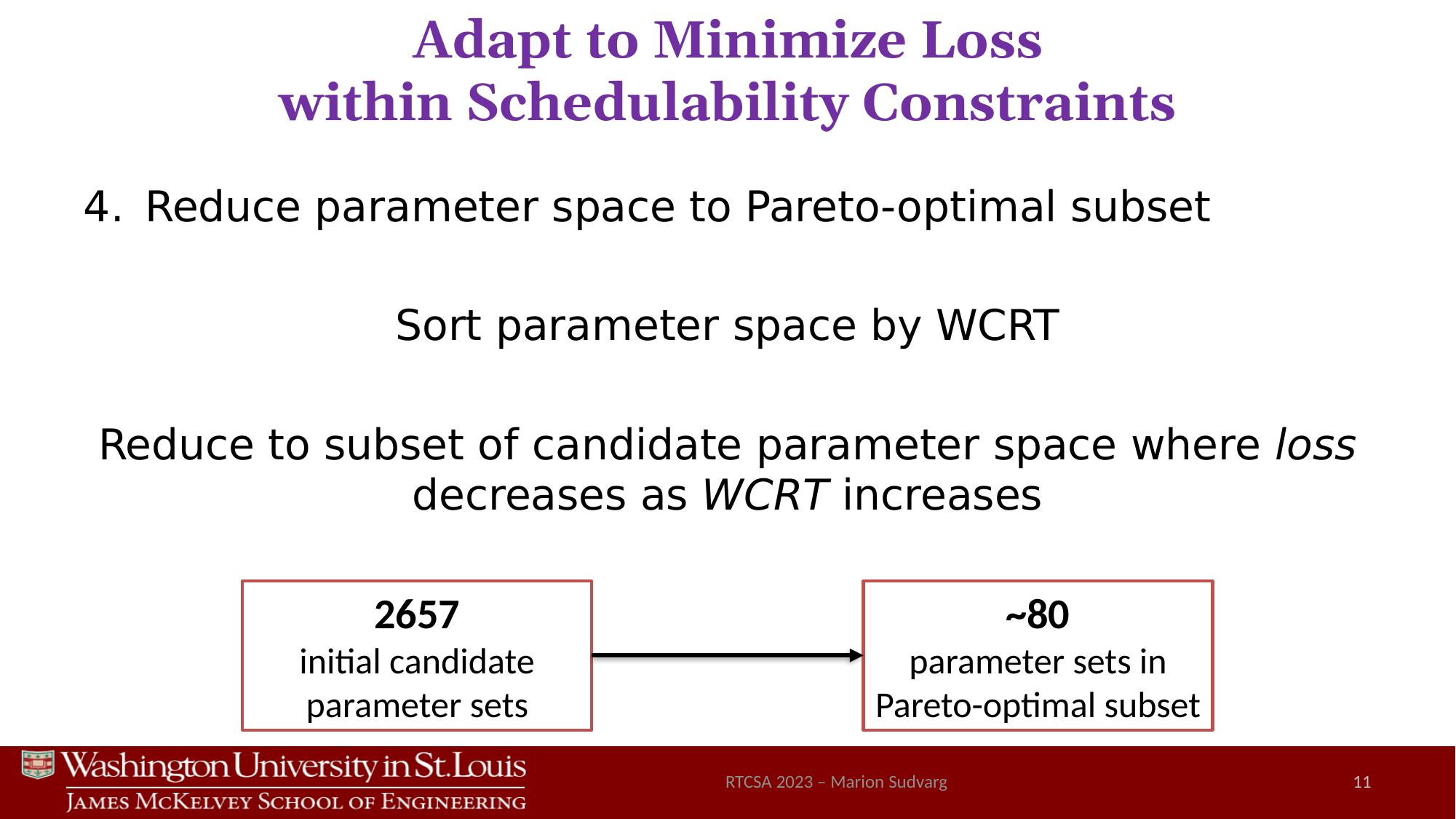

# Adapt to Minimize Loss within Schedulability Constraints
Reduce parameter space to Pareto-optimal subset

Sort parameter space by WCRT

Reduce to subset of candidate parameter space where loss decreases as WCRT increases

2657
initial candidate parameter sets
~80
parameter sets in Pareto-optimal subset
RTCSA 2023 – Marion Sudvarg
11